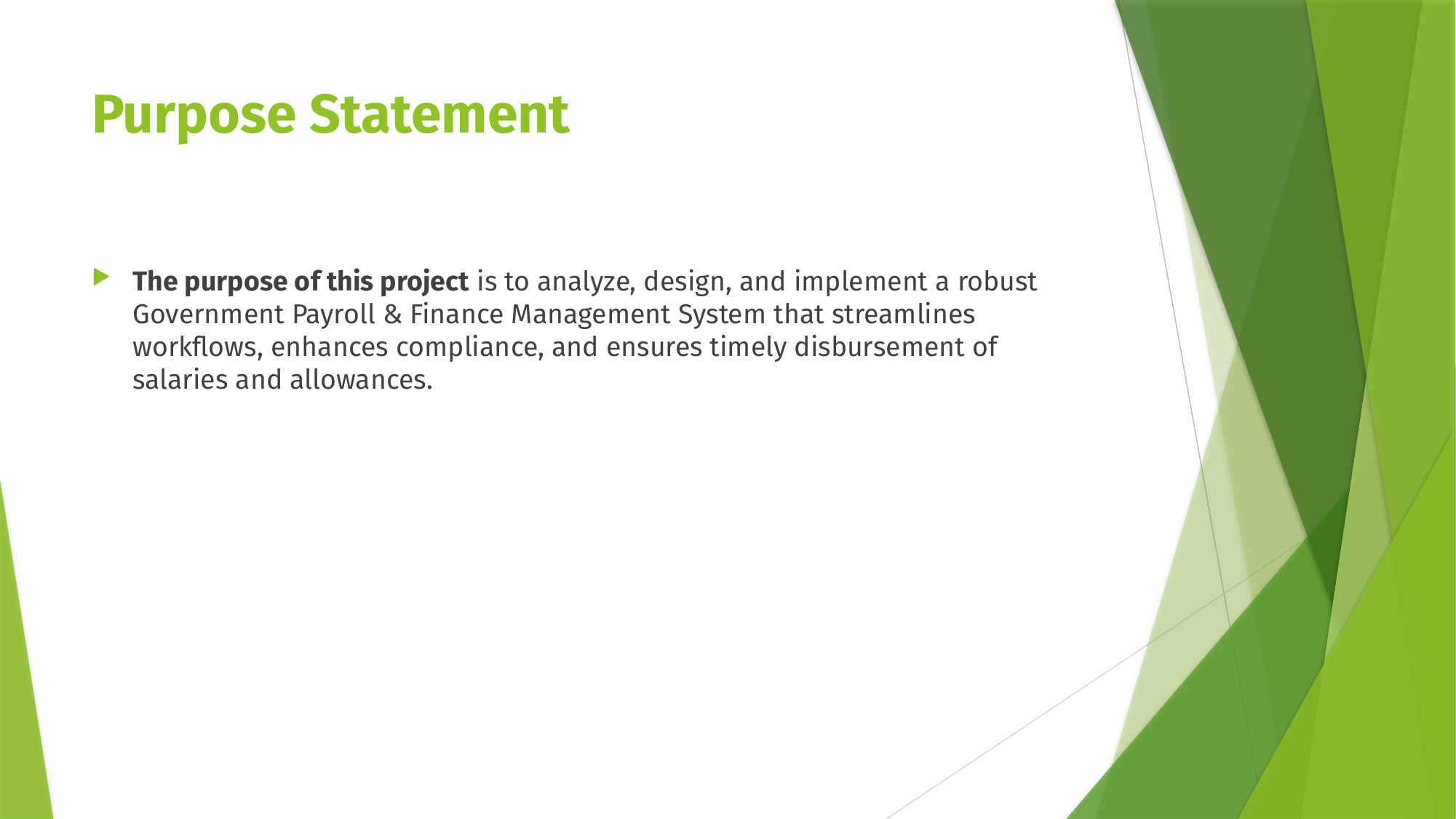

# Purpose Statement
The purpose of this project is to analyze, design, and implement a robust Government Payroll & Finance Management System that streamlines workflows, enhances compliance, and ensures timely disbursement of salaries and allowances.